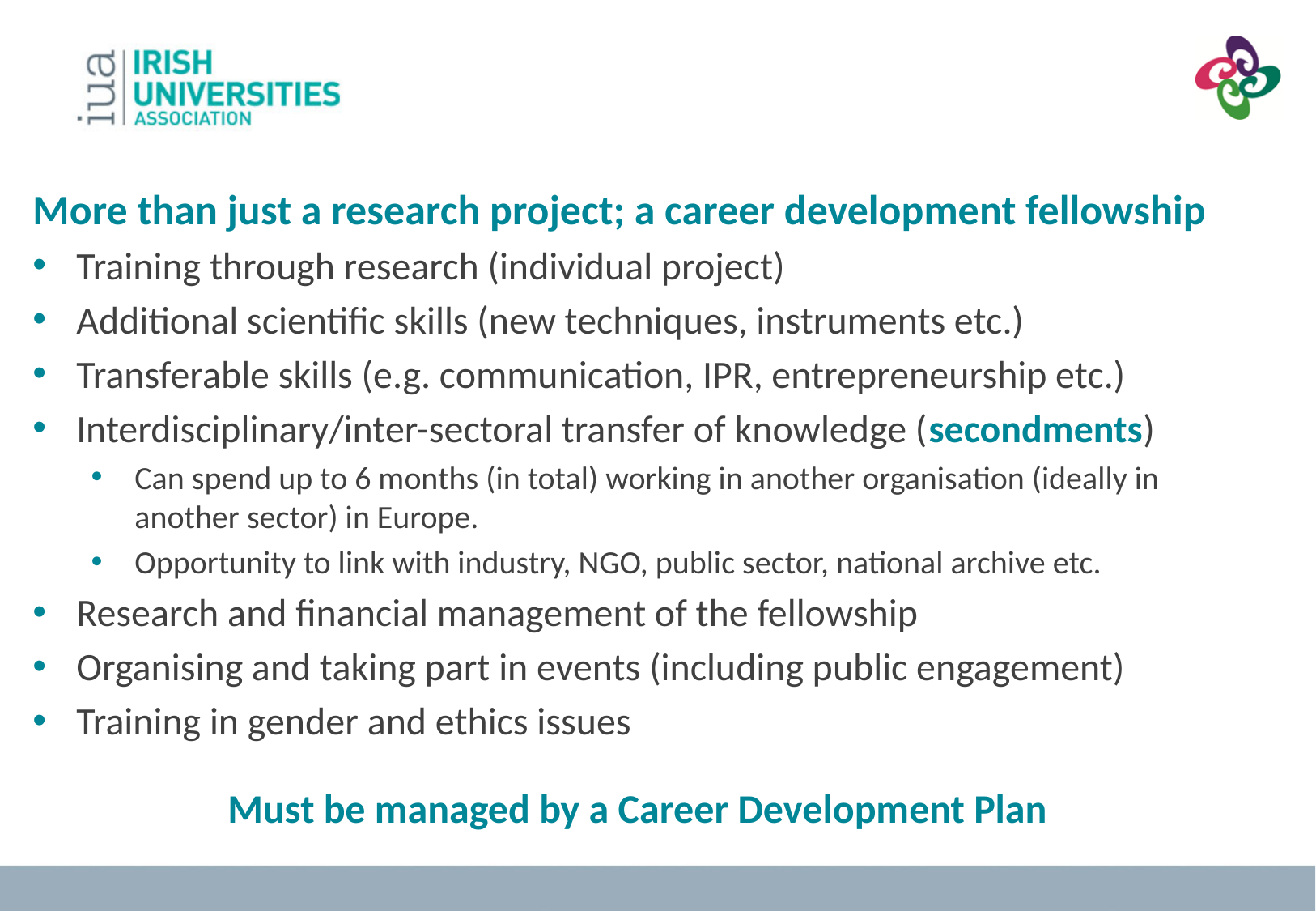

More than just a research project; a career development fellowship
Training through research (individual project)
Additional scientific skills (new techniques, instruments etc.)
Transferable skills (e.g. communication, IPR, entrepreneurship etc.)
Interdisciplinary/inter-sectoral transfer of knowledge (secondments)
Can spend up to 6 months (in total) working in another organisation (ideally in another sector) in Europe.
Opportunity to link with industry, NGO, public sector, national archive etc.
Research and financial management of the fellowship
Organising and taking part in events (including public engagement)
Training in gender and ethics issues

Must be managed by a Career Development Plan